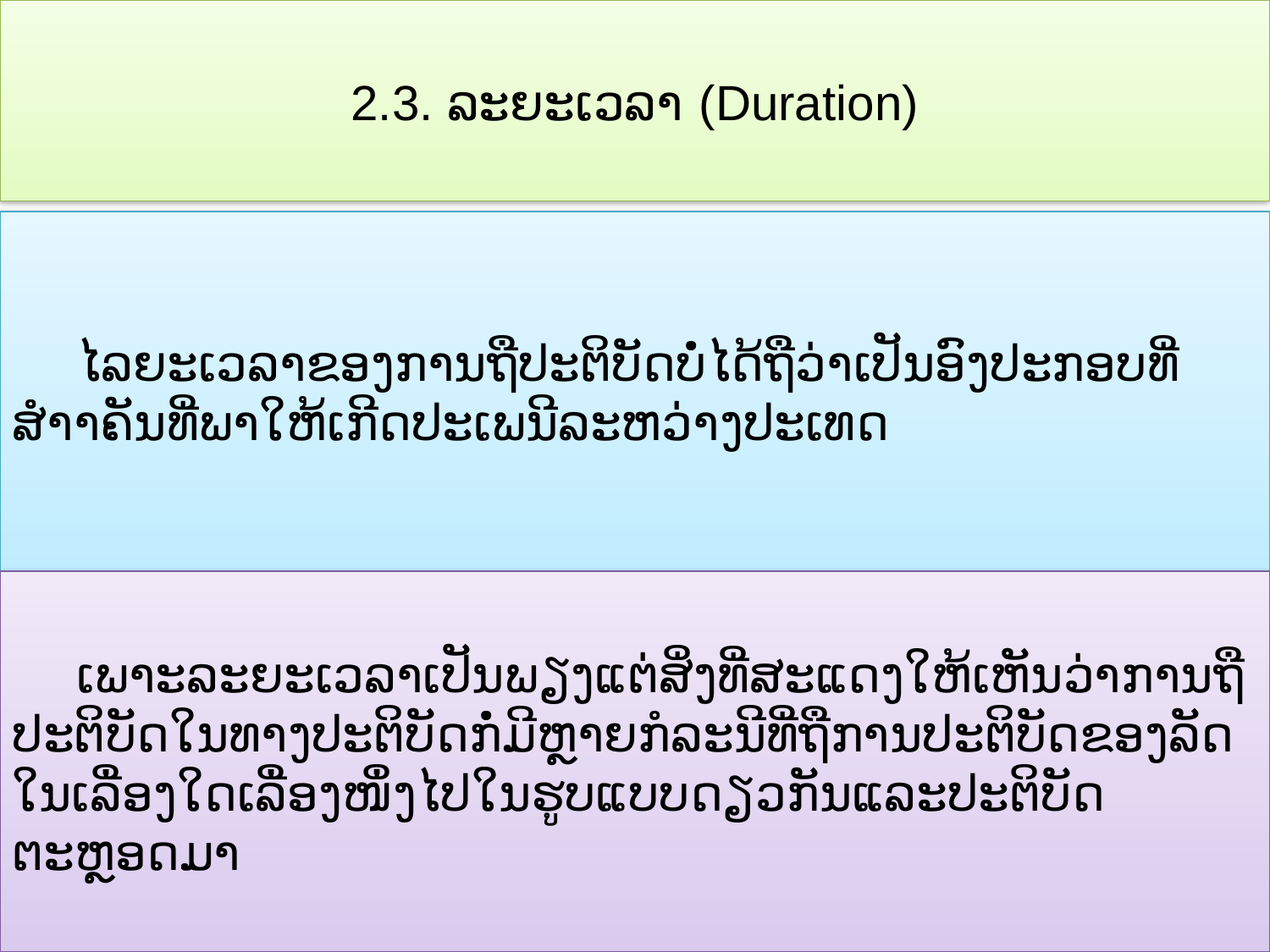

2.3. ລະຍະເວລາ (Duration)
     ໄລຍະເວລາຂອງການຖືປະຕິບັດບໍ່ໄດ້ຖືວ່າເປັນອົງປະກອບທີ່ສໍຳາຄັນທີ່ພາໃຫ້ເກີດປະເພນີລະຫວ່າງປະເທດ
     ເພາະລະຍະເວລາເປັນພຽງແຕ່ສິ່ງທີ່ສະແດງໃຫ້ເຫັນວ່າການຖືປະຕິບັດໃນທາງປະຕິບັດກໍ່ມີຫຼາຍກໍລະນີທີ່ຖືການປະຕິບັດຂອງລັດໃນເລື່ອງໃດເລື່ອງໜຶ່ງໄປໃນຮູບແບບດຽວກັນແລະປະຕິບັດຕະຫຼອດມາ